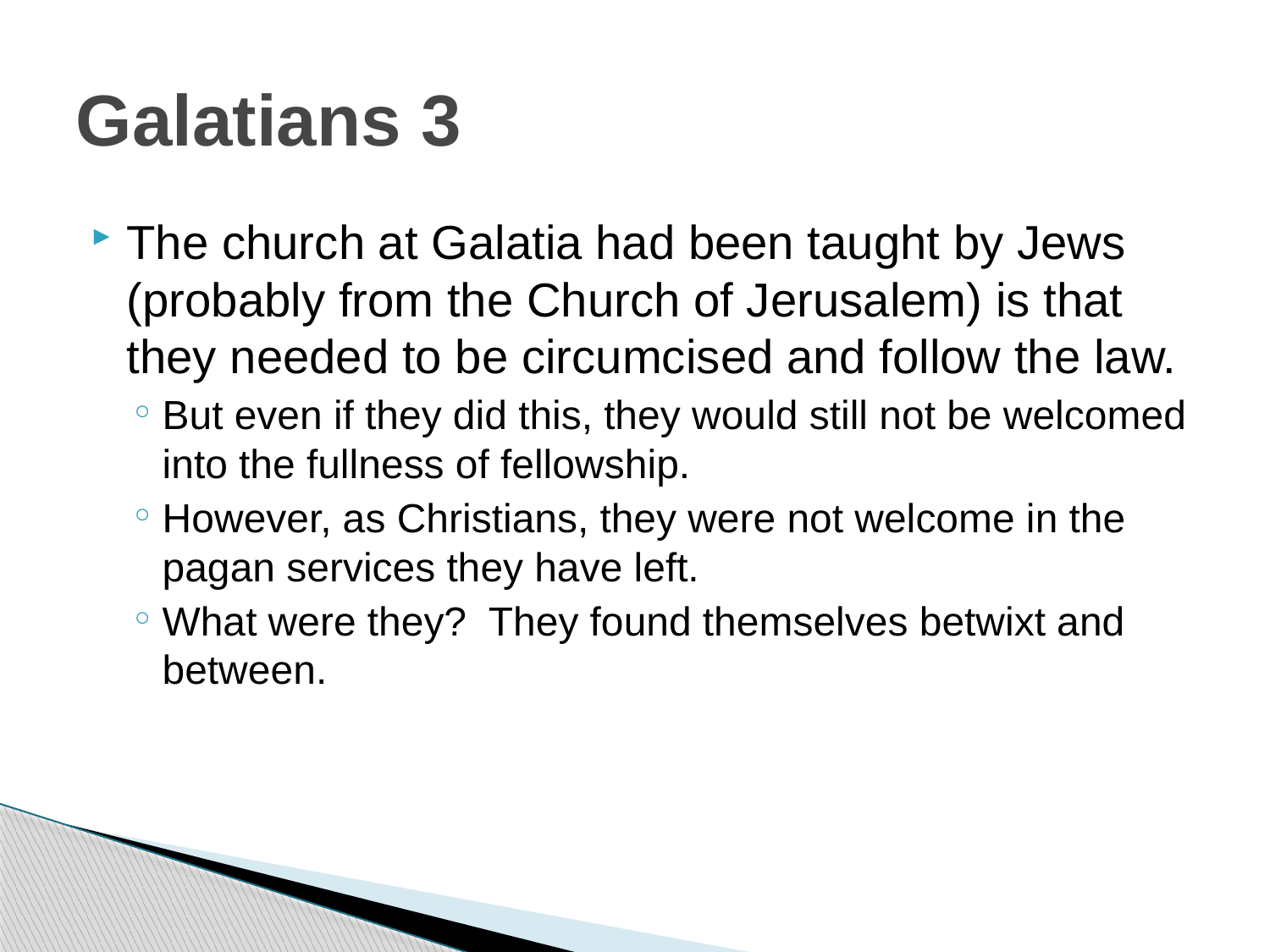

# Galatians 3
The church at Galatia had been taught by Jews (probably from the Church of Jerusalem) is that they needed to be circumcised and follow the law.
But even if they did this, they would still not be welcomed into the fullness of fellowship.
However, as Christians, they were not welcome in the pagan services they have left.
What were they?  They found themselves betwixt and between.